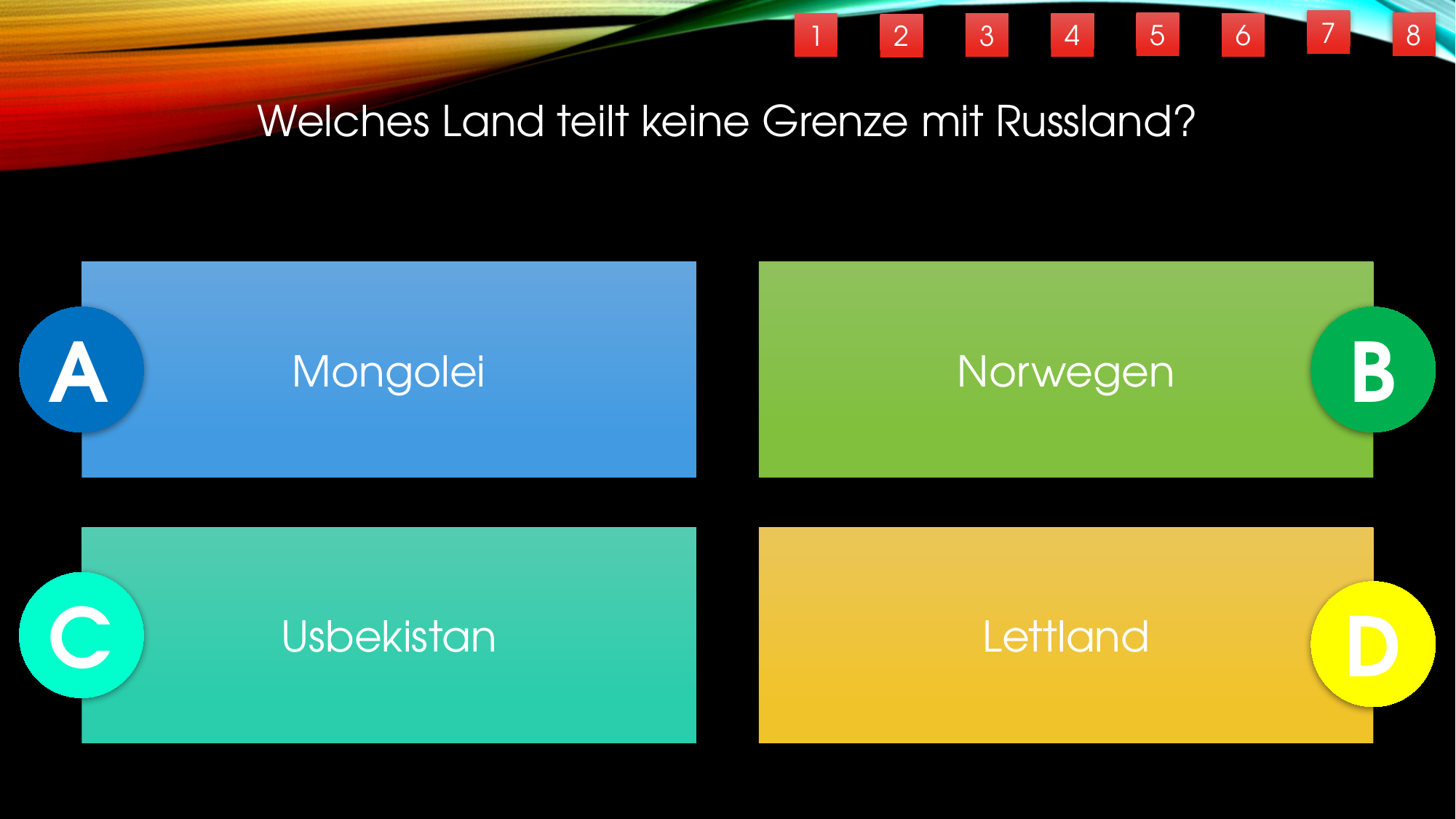

7
5
8
6
4
1
3
2
Welches Land teilt keine Grenze mit Russland?
Mongolei
Norwegen
A
B
Usbekistan
Lettland
C
D